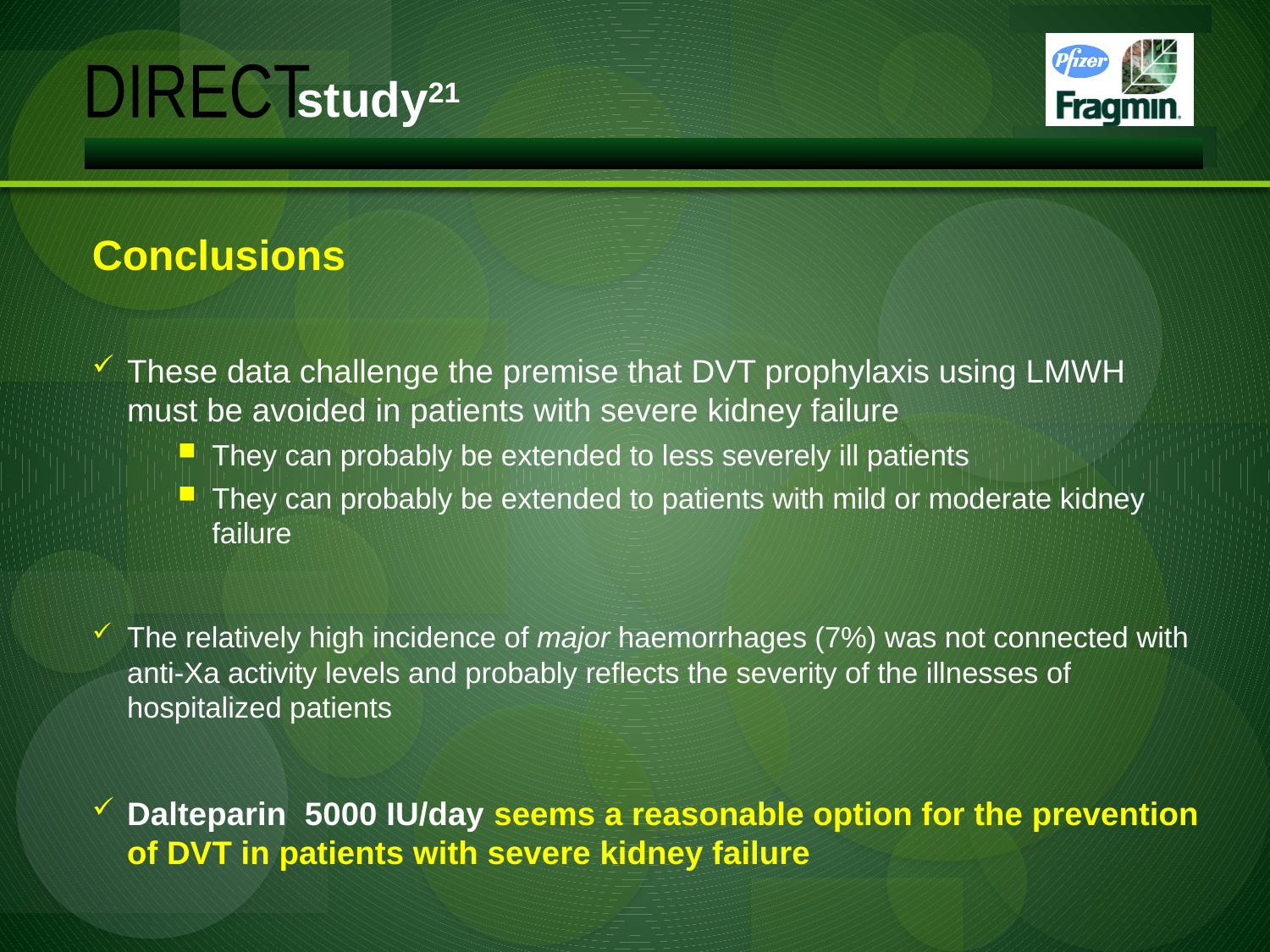

study21
DIRECT

Conclusions

These data challenge the premise that DVT prophylaxis using LMWH must be avoided in patients with severe kidney failure
They can probably be extended to less severely ill patients
They can probably be extended to patients with mild or moderate kidney failure

The relatively high incidence of major haemorrhages (7%) was not connected with anti-Xa activity levels and probably reflects the severity of the illnesses of hospitalized patients

Dalteparin  5000 IU/day seems a reasonable option for the prevention of DVT in patients with severe kidney failure